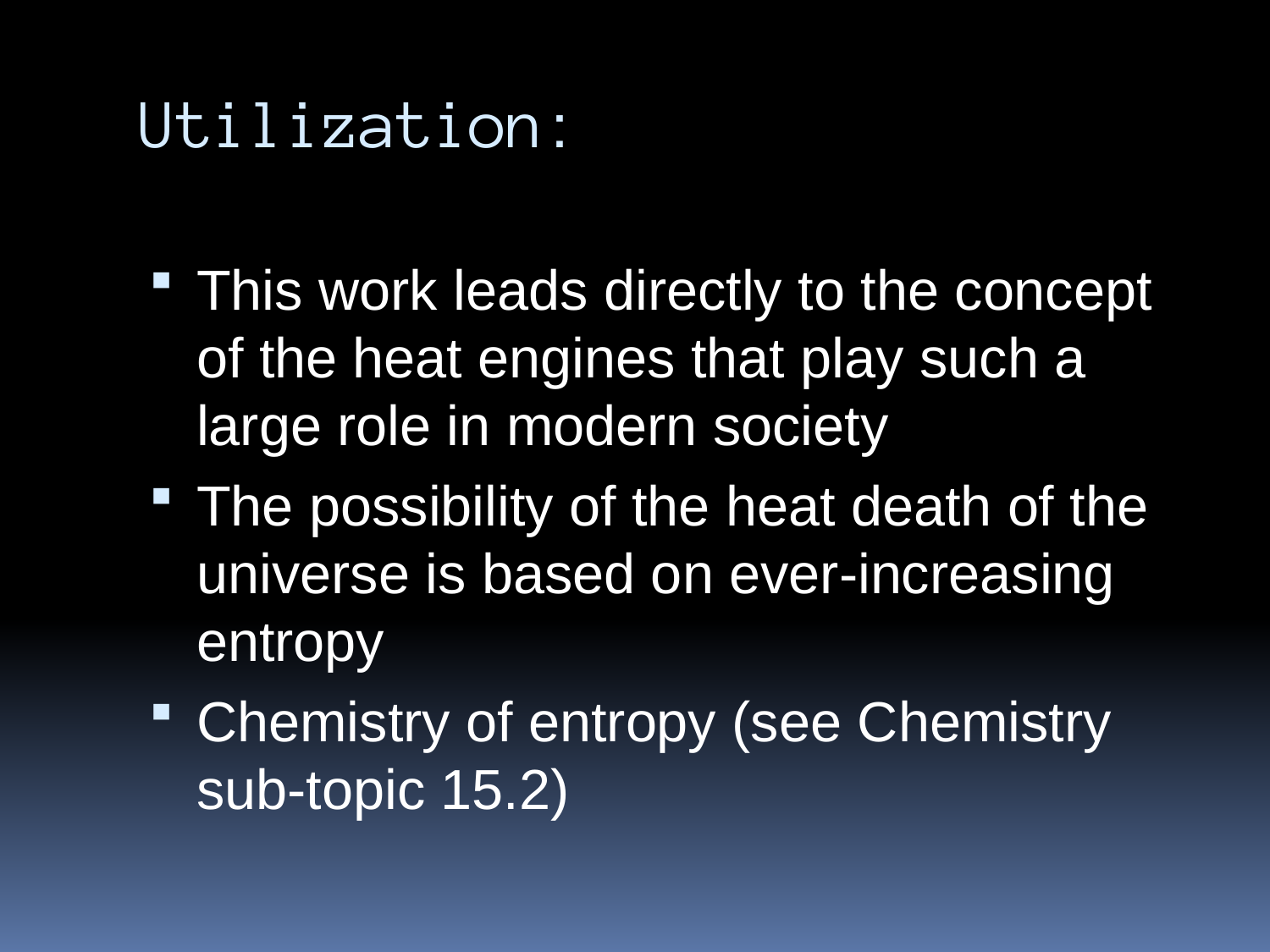

# Utilization:
This work leads directly to the concept of the heat engines that play such a large role in modern society
The possibility of the heat death of the universe is based on ever-increasing entropy
Chemistry of entropy (see Chemistry sub-topic 15.2)